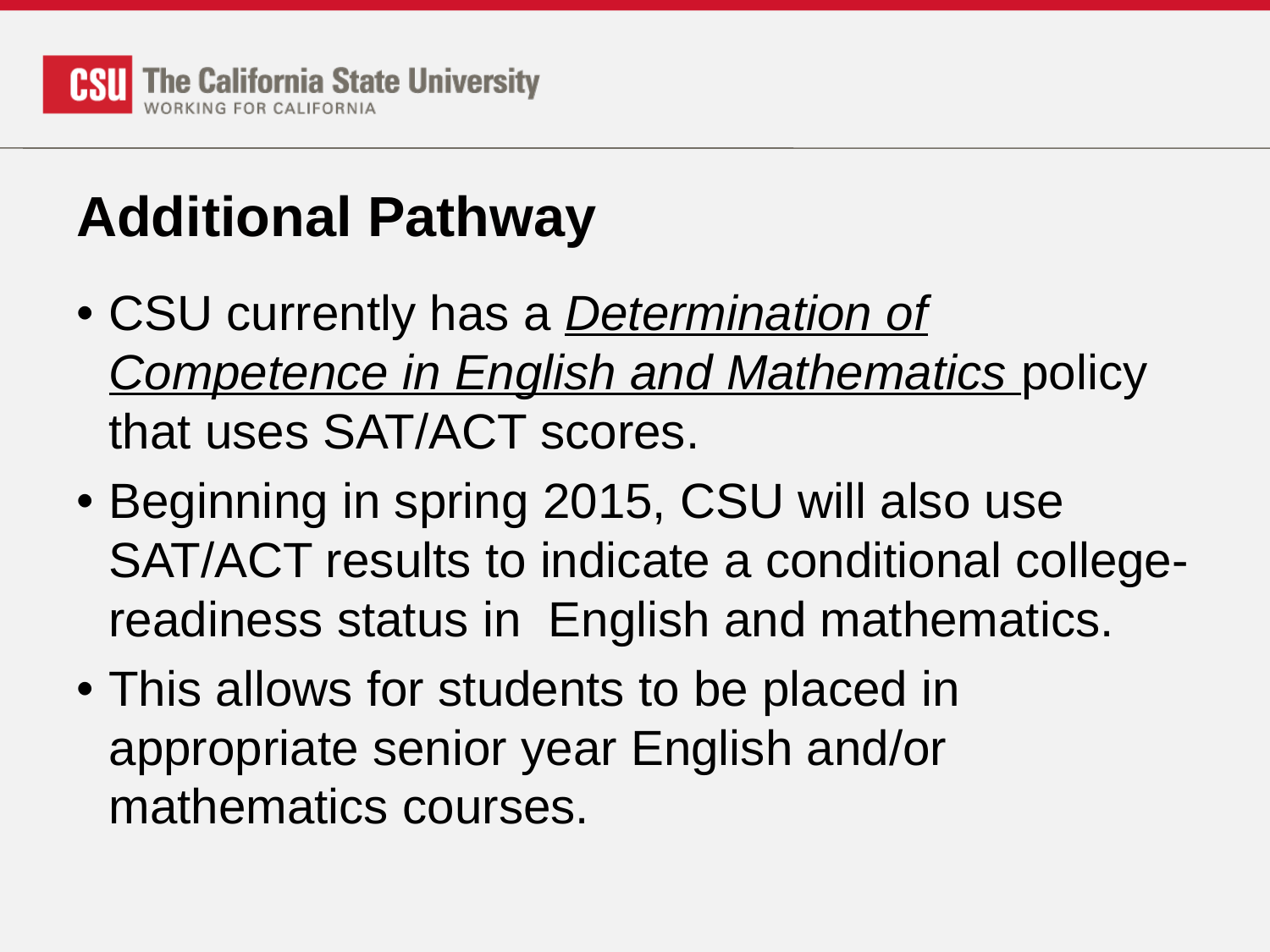

# Additional Pathway
CSU currently has a Determination of Competence in English and Mathematics policy that uses SAT/ACT scores.
Beginning in spring 2015, CSU will also use SAT/ACT results to indicate a conditional college-readiness status in  English and mathematics.
This allows for students to be placed in appropriate senior year English and/or mathematics courses.